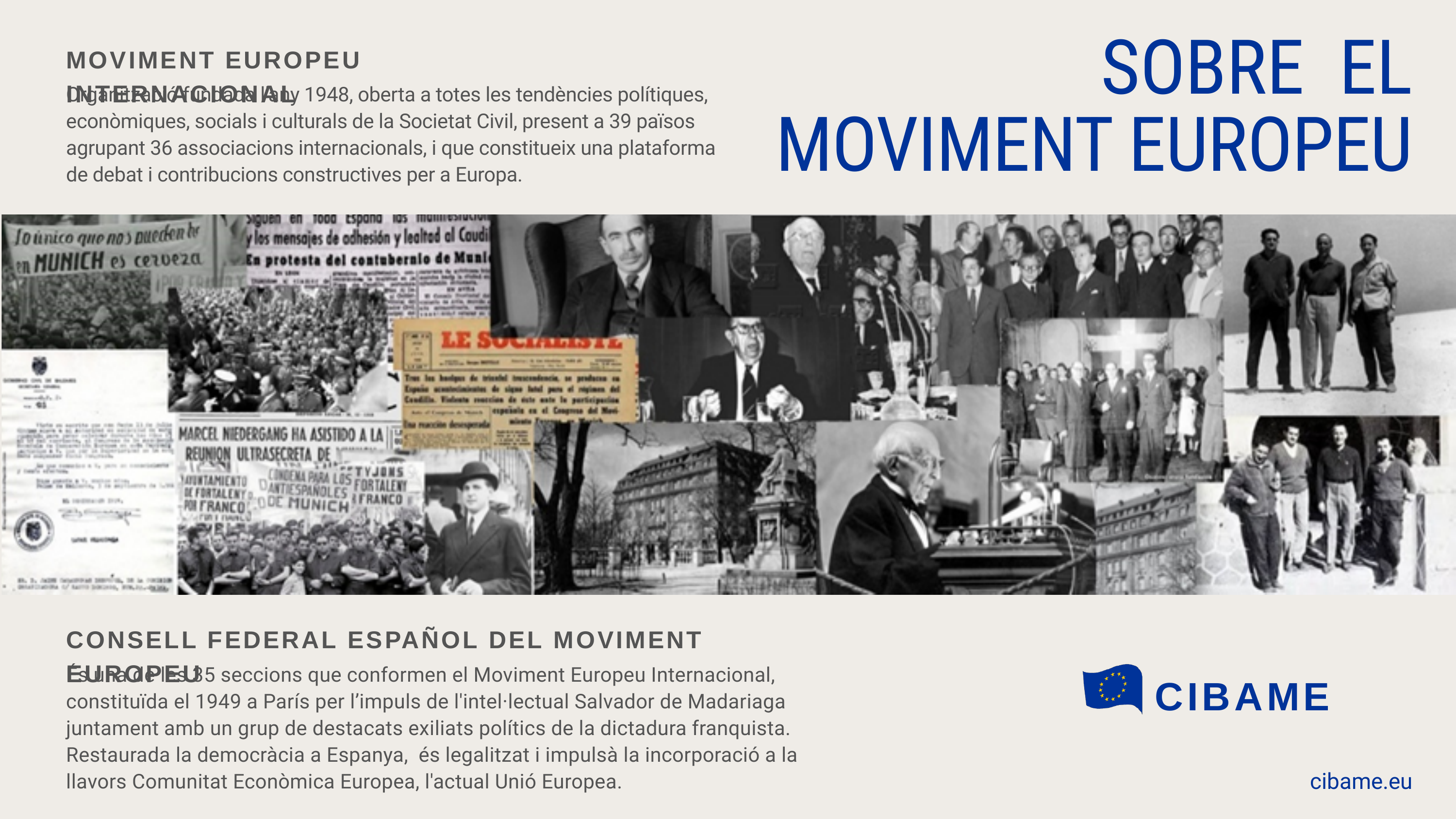

MOVIMENT EUROPEU INTERNACIONAL
SOBRE  EL
MOVIMENT EUROPEU
Organització fundada l’any 1948, oberta a totes les tendències polítiques, econòmiques, socials i culturals de la Societat Civil, present a 39 països agrupant 36 associacions internacionals, i que constitueix una plataforma de debat i contribucions constructives per a Europa.

CONSELL FEDERAL ESPAÑOL DEL MOVIMENT EUROPEU
És una de les 35 seccions que conformen el Moviment Europeu Internacional, constituïda el 1949 a París per l’impuls de l'intel·lectual Salvador de Madariaga juntament amb un grup de destacats exiliats polítics de la dictadura franquista.  Restaurada la democràcia a Espanya,  és legalitzat i impulsà la incorporació a la llavors Comunitat Econòmica Europea, l'actual Unió Europea.

CIBAME
cibame.eu